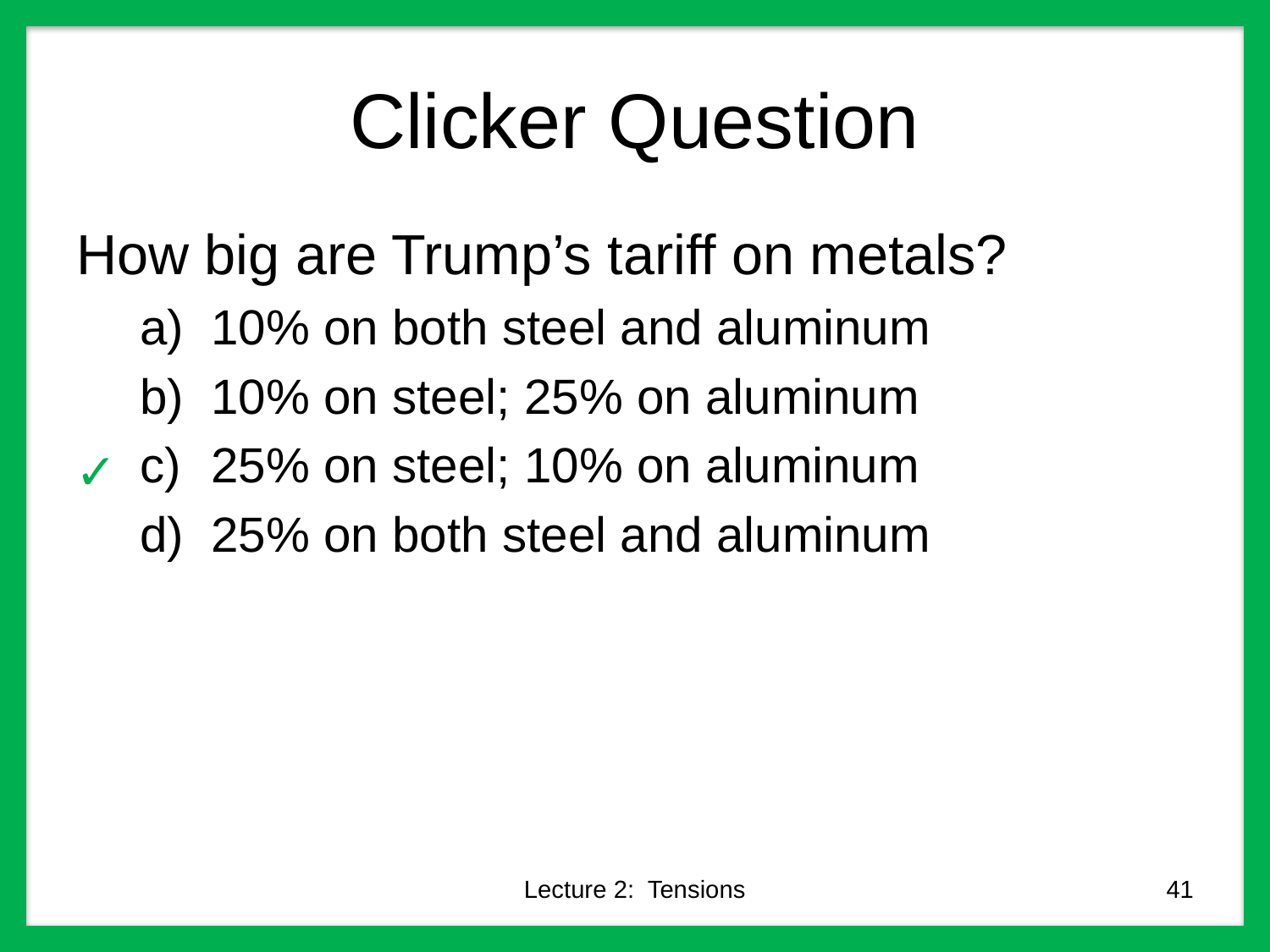

# Clicker Question
How big are Trump’s tariff on metals?
10% on both steel and aluminum
10% on steel; 25% on aluminum
25% on steel; 10% on aluminum
25% on both steel and aluminum

✓
Lecture 2:  Tensions
41